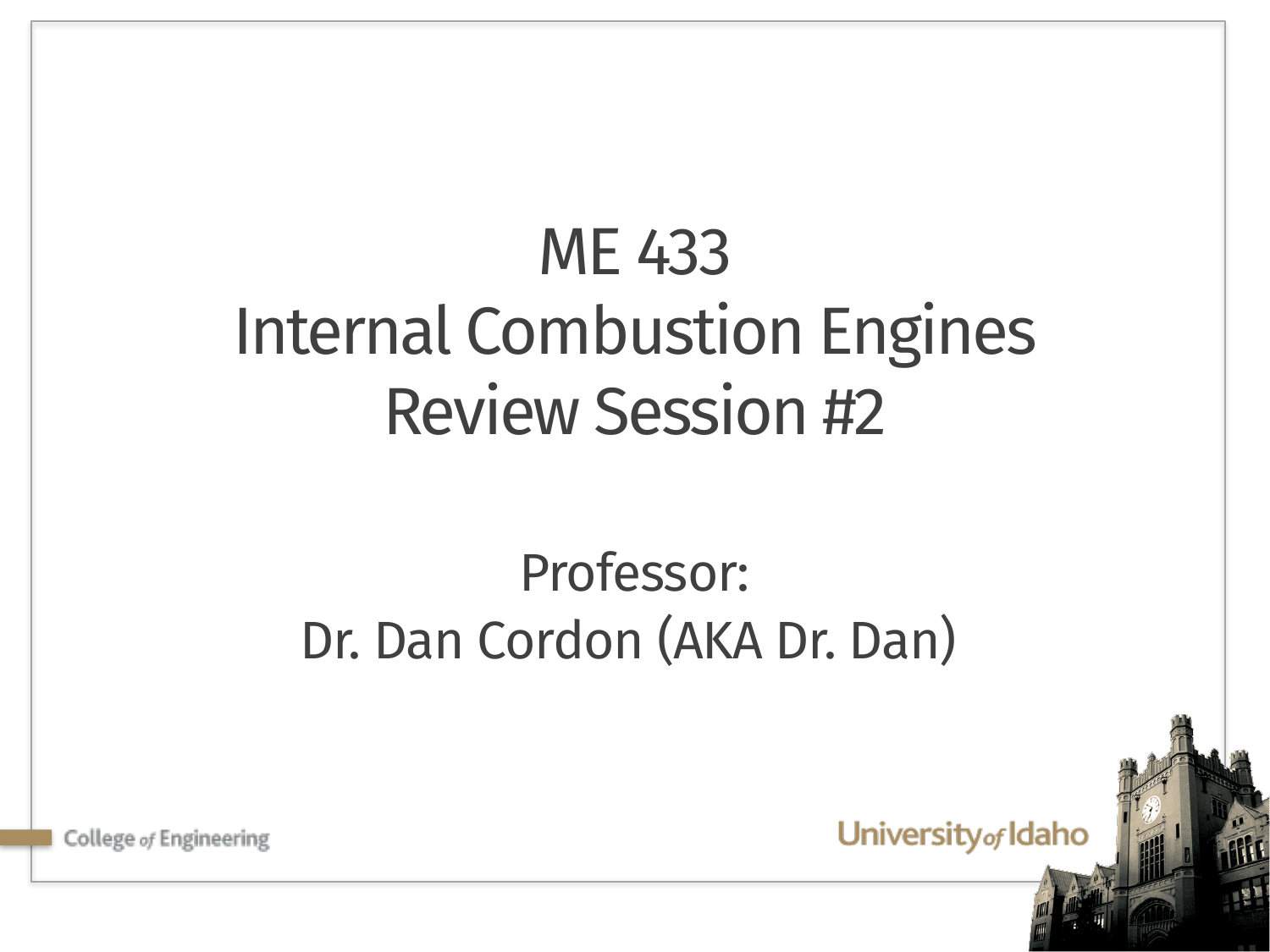

# ME 433 Internal Combustion Engines Review Session #2
Professor:
Dr. Dan Cordon (AKA Dr. Dan)